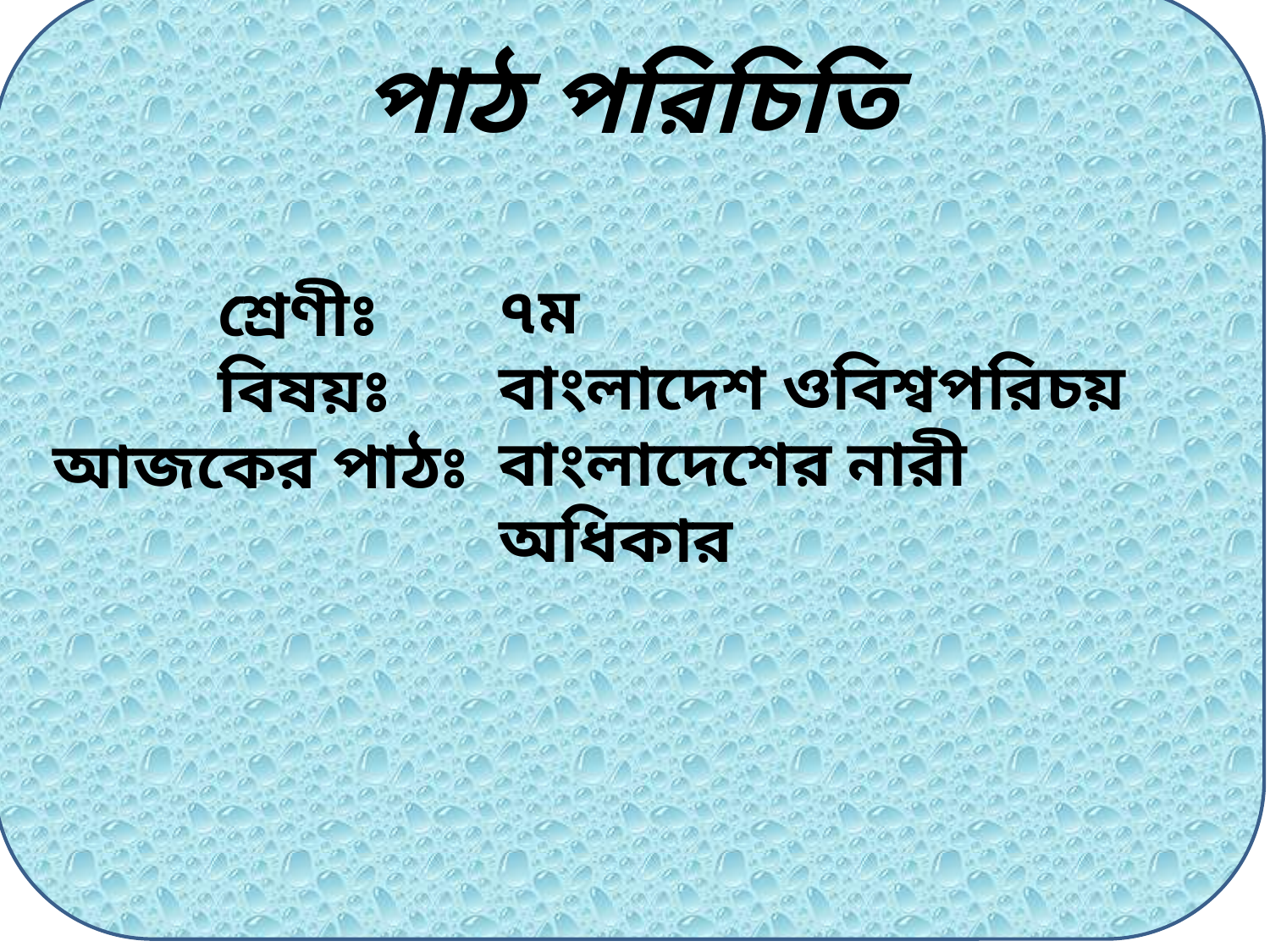

শ্রেণীঃ
          বিষয়ঃ
আজকের পাঠঃ

পাঠ পরিচিতি
৭ম
বাংলাদেশ ওবিশ্বপরিচয়
বাংলাদেশের নারী অধিকার